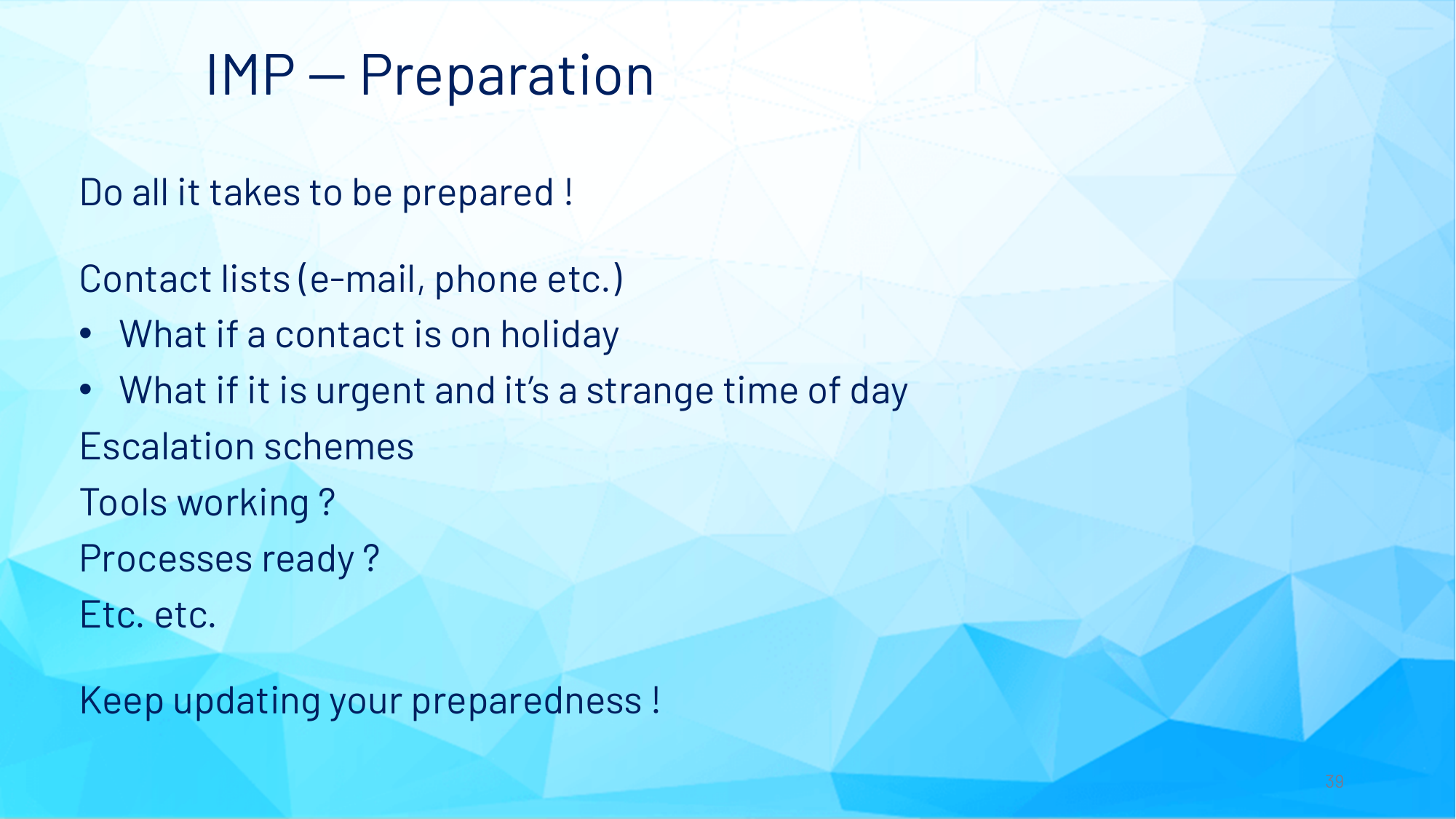

# IMP -- Preparation
Do all it takes to be prepared !

Contact lists (e-mail, phone etc.)
What if a contact is on holiday
What if it is urgent and it’s a strange time of day
Escalation schemes
Tools working ?
Processes ready ?
Etc. etc.

Keep updating your preparedness !
39